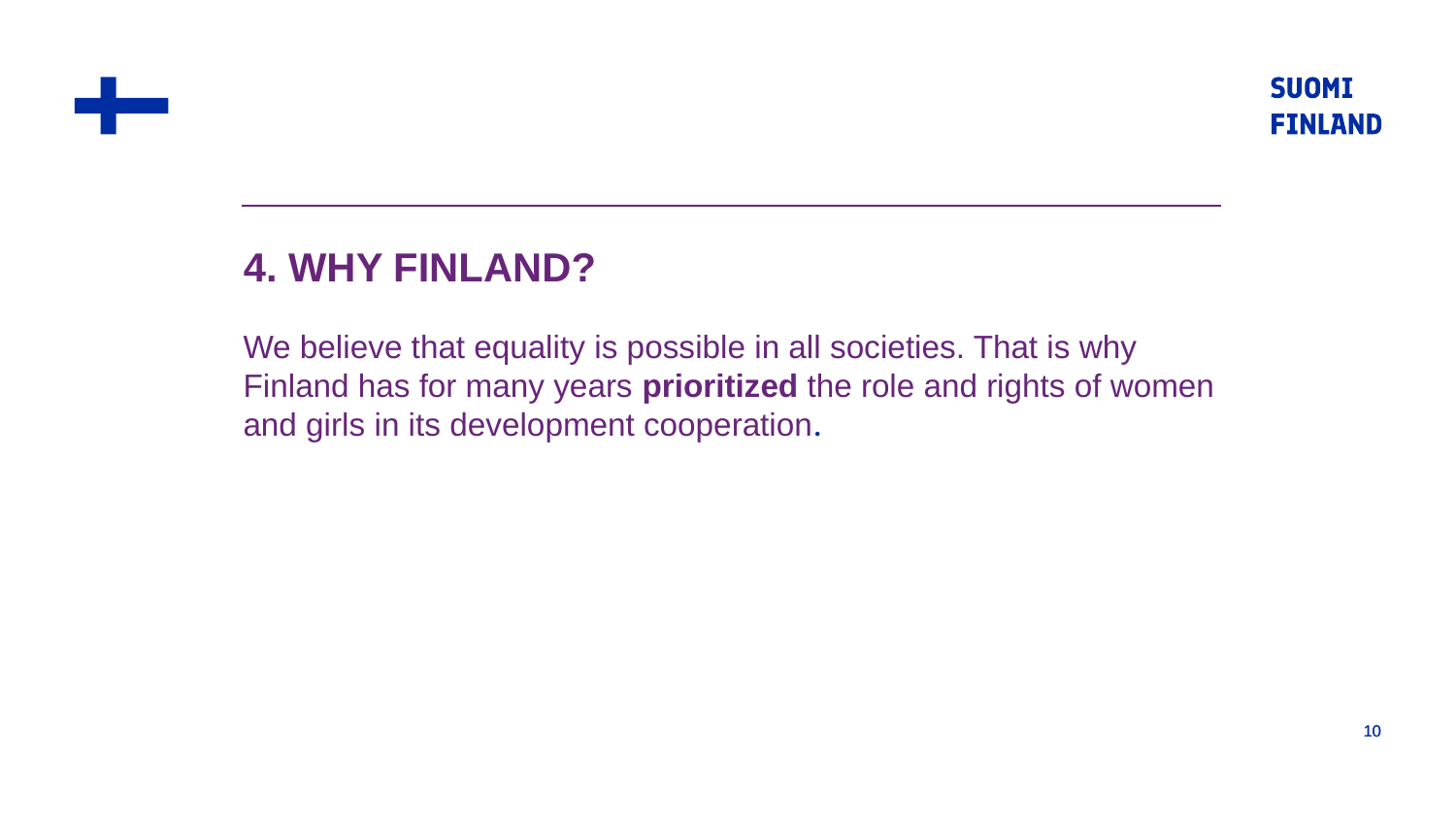

4. WHY FINLAND?
We believe that equality is possible in all societies. That is why Finland has for many years prioritized the role and rights of women and girls in its development cooperation.

10
10